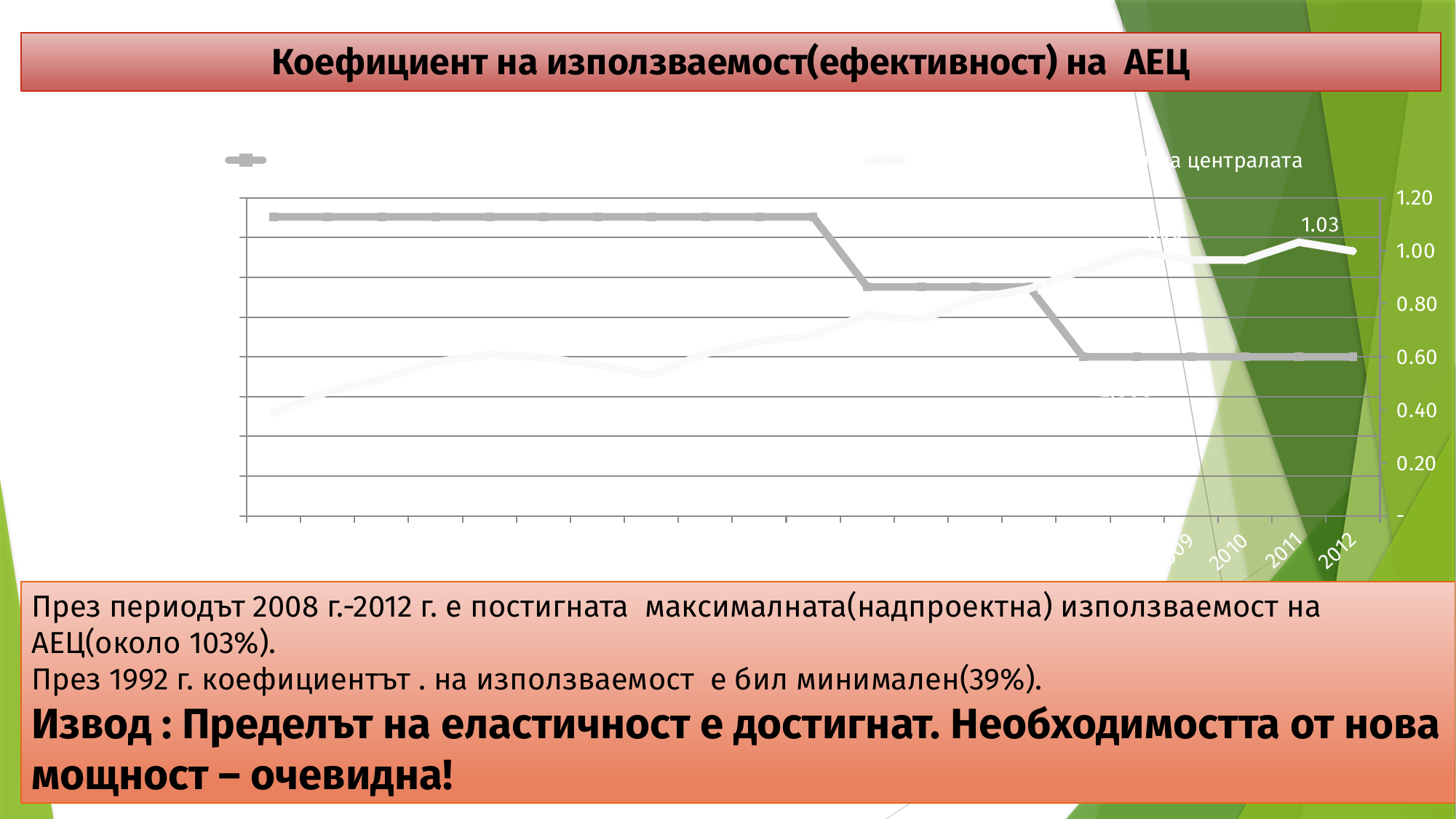

# Коефициент на използваемост(ефективност) на  АЕЦ

### Chart

| Category | Инсталирана мощност в АЕЦ "Козлодуй"(Мвт/год.) | Коеф.на използваемост на централата |
|---|---|---|
| 1992 | 3760.0 | 0.38890385133315686 |
| 1993 | 3760.0 | 0.4678157823862134 |
| 1994 | 3760.0 | 0.516243603555082 |
| 1995 | 3760.0 | 0.5811016361432859 |
| 1996 | 3760.0 | 0.6087308106652358 |
| 1997 | 3760.0 | 0.5975819754915164 |
| 1998 | 3760.0 | 0.5689207177484517 |
| 1999 | 3760.0 | 0.5323967142472386 |
| 2000 | 3760.0 | 0.611971451656348 |
| 2001 | 3760.0 | 0.6582569513217077 |
| 2002 | 3760.0 | 0.6807837328306 |
| 2003 | 2880.0 | 0.7594057665260197 |
| 2004 | 2880.0 | 0.7390559071729957 |
| 2005 | 2880.0 | 0.8198444092827006 |
| 2006 | 2880.0 | 0.8567598452883318 |
| 2007 | 2000.0 | 0.9266455696202531 |
| 2008 | 2000.0 | 0.9977848101265878 |
| 2009 | 2000.0 | 0.9655696202531646 |
| 2010 | 2000.0 | 0.9651265822784864 |
| 2011 | 2000.0 | 1.0325316455696094 |
| 2012 | 2000.0 | 0.9990506329113926 |
През периодът 2008 г.-2012 г. е постигната  максималната(надпроектна) използваемост на АЕЦ(около 103%).
През 1992 г. коефициентът . на използваемост  е бил минимален(39%).
Извод : Пределът на еластичност е достигнат. Необходимостта от нова мощност – очевидна!
14